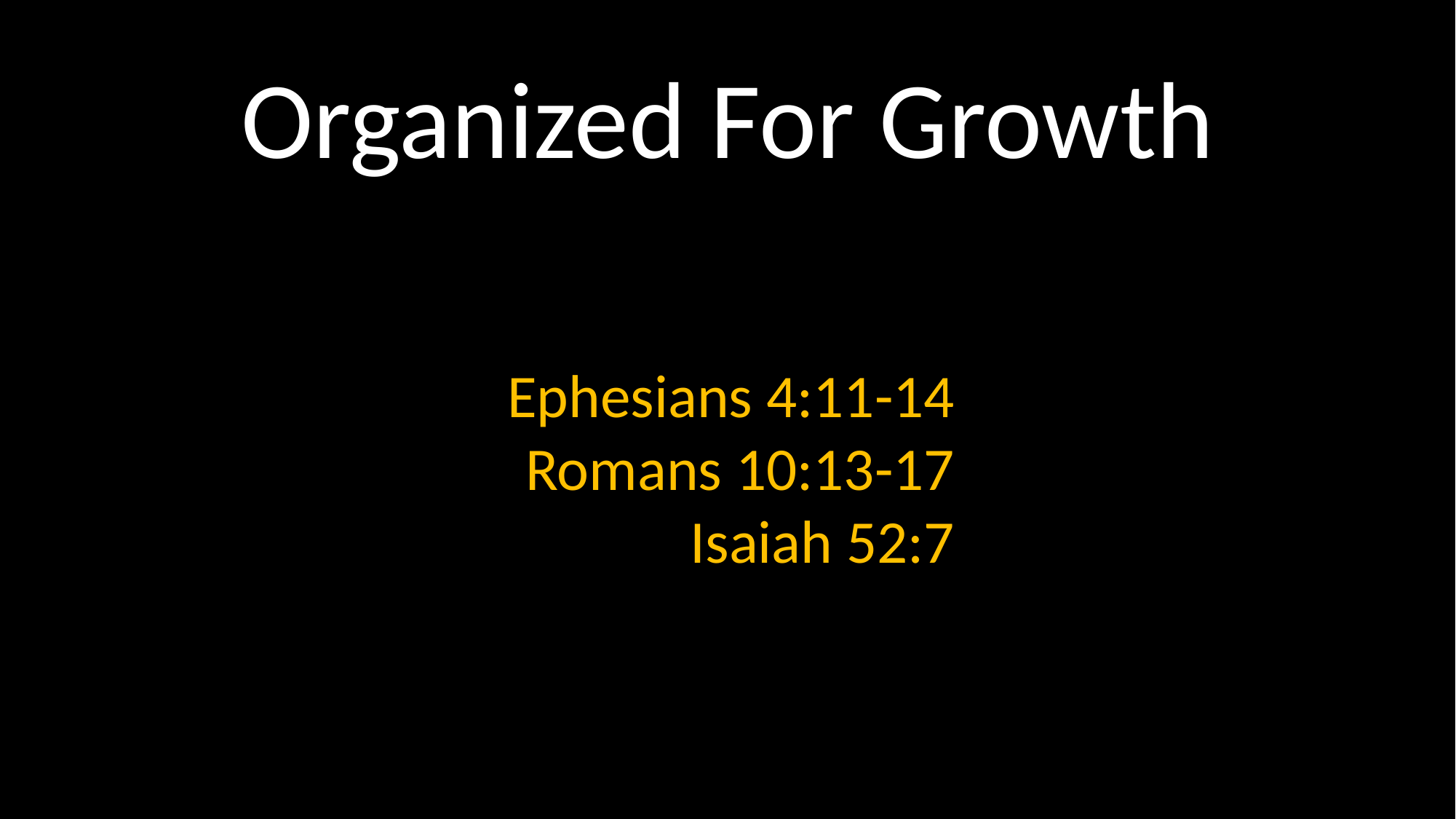

# Organized For Growth
Ephesians 4:11-14
Romans 10:13-17
Isaiah 52:7